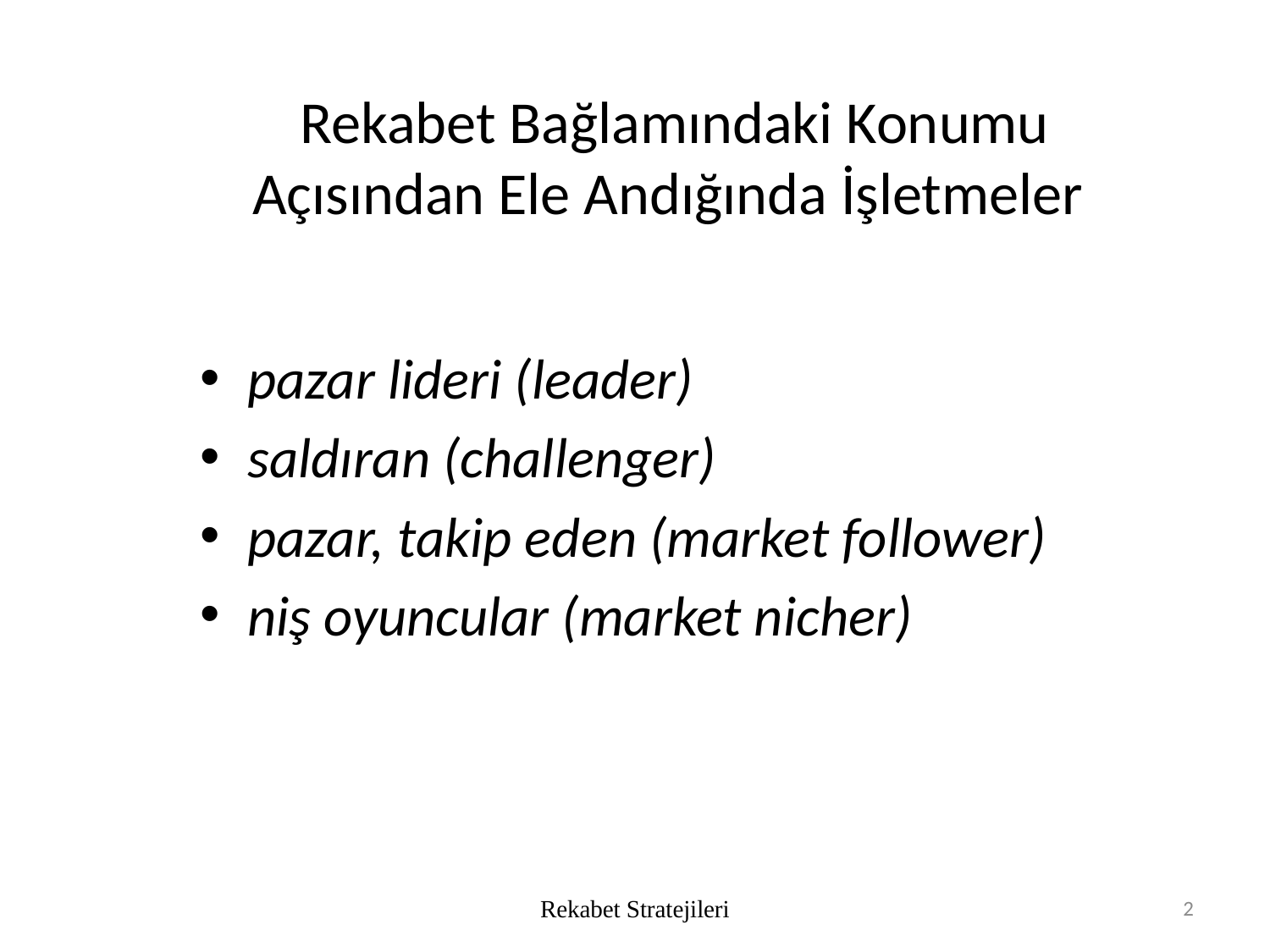

# Rekabet Bağlamındaki Konumu Açısından Ele Andığında İşletmeler
pazar lideri (leader)
saldıran (challenger)
pazar, takip eden (market follower)
niş oyuncular (market nicher)
Rekabet Stratejileri
2